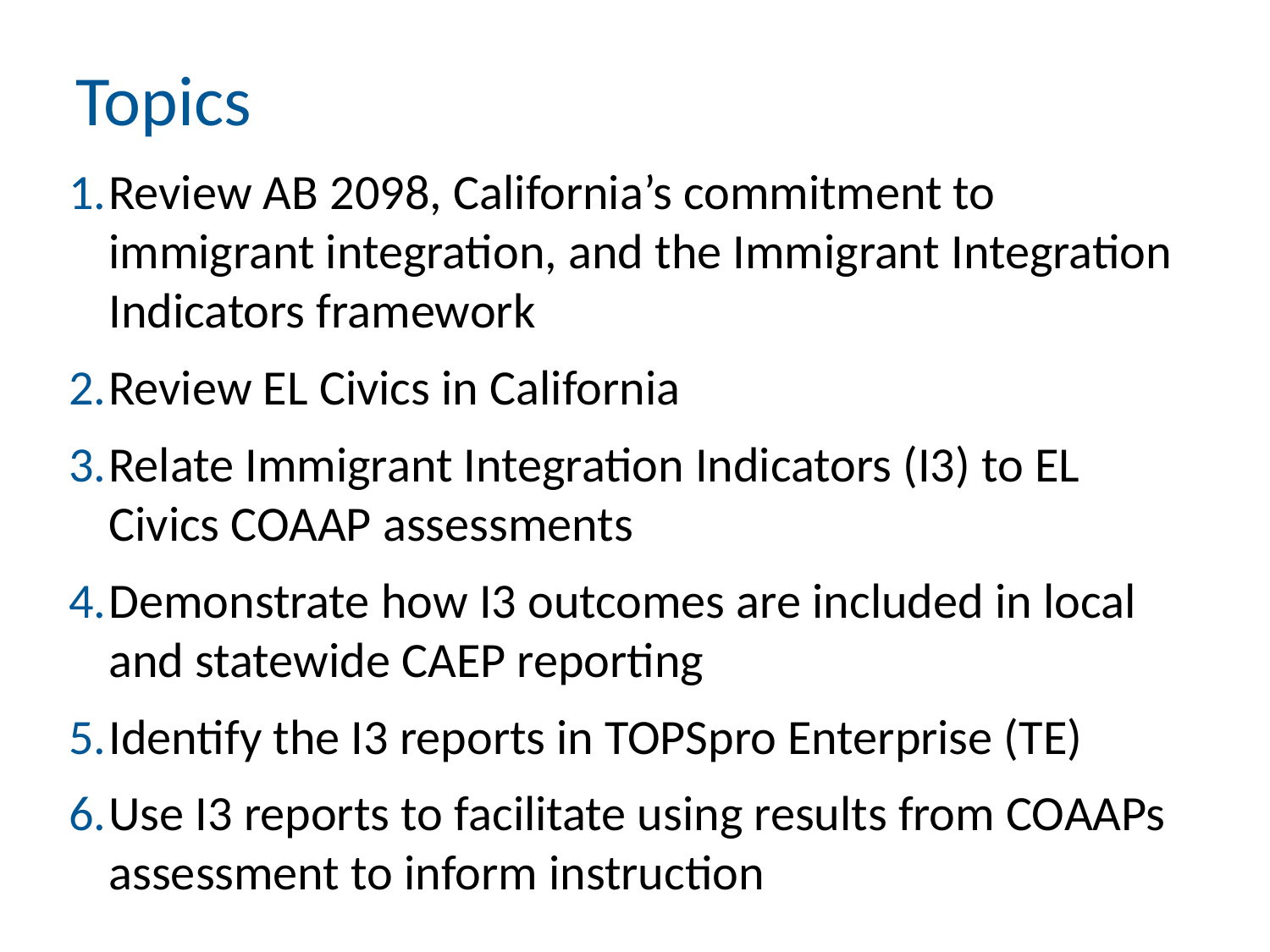

# Topics
Review AB 2098, California’s commitment to immigrant integration, and the Immigrant Integration Indicators framework
Review EL Civics in California
Relate Immigrant Integration Indicators (I3) to EL Civics COAAP assessments
Demonstrate how I3 outcomes are included in local and statewide CAEP reporting
Identify the I3 reports in TOPSpro Enterprise (TE)
Use I3 reports to facilitate using results from COAAPs assessment to inform instruction

2